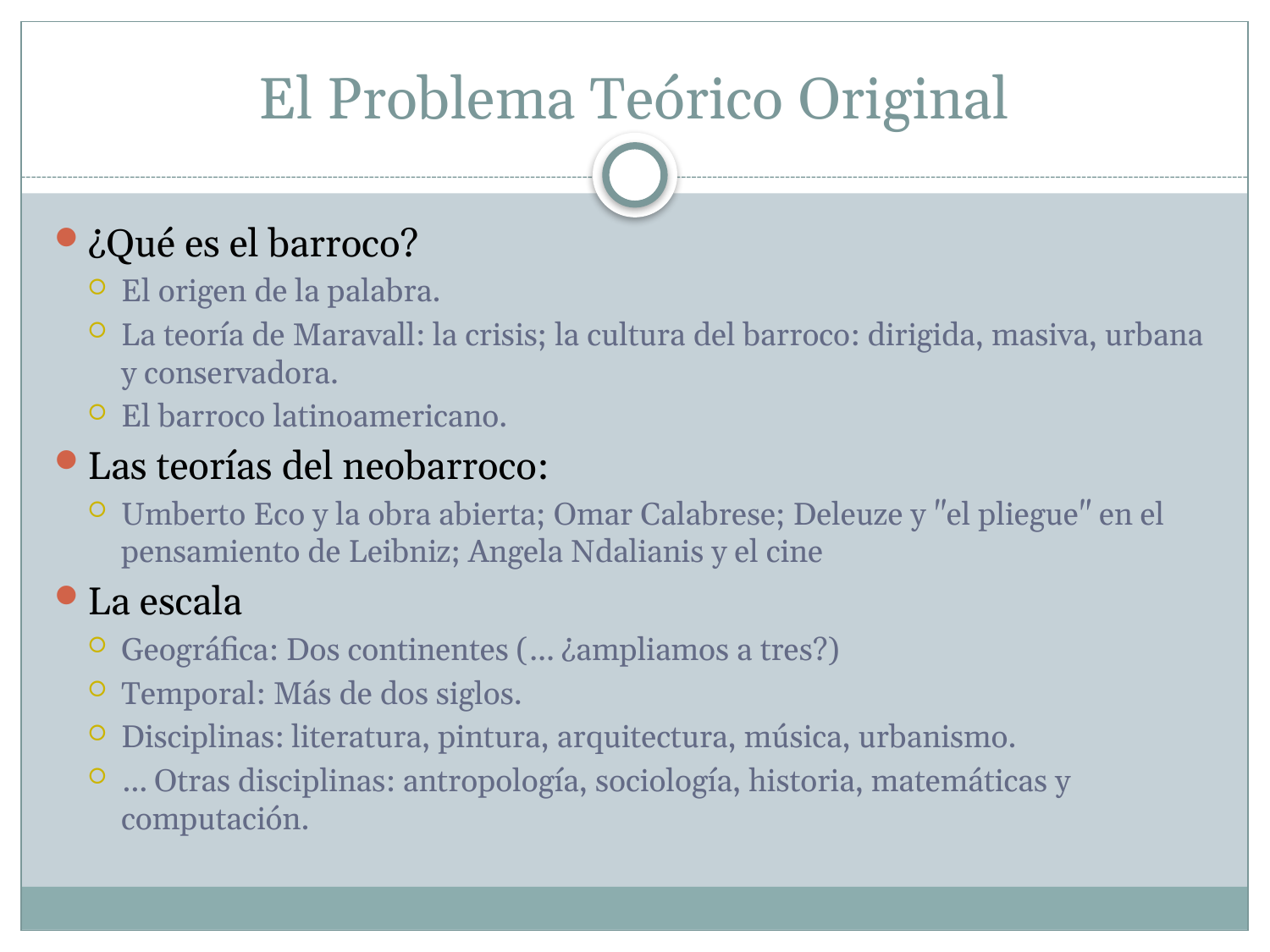

# El Problema Teórico Original
¿Qué es el barroco?
El origen de la palabra.
La teoría de Maravall: la crisis; la cultura del barroco: dirigida, masiva, urbana y conservadora.
El barroco latinoamericano.
Las teorías del neobarroco:
Umberto Eco y la obra abierta; Omar Calabrese; Deleuze y "el pliegue" en el pensamiento de Leibniz; Angela Ndalianis y el cine
La escala
Geográfica: Dos continentes (… ¿ampliamos a tres?)
Temporal: Más de dos siglos.
Disciplinas: literatura, pintura, arquitectura, música, urbanismo.
… Otras disciplinas: antropología, sociología, historia, matemáticas y computación.